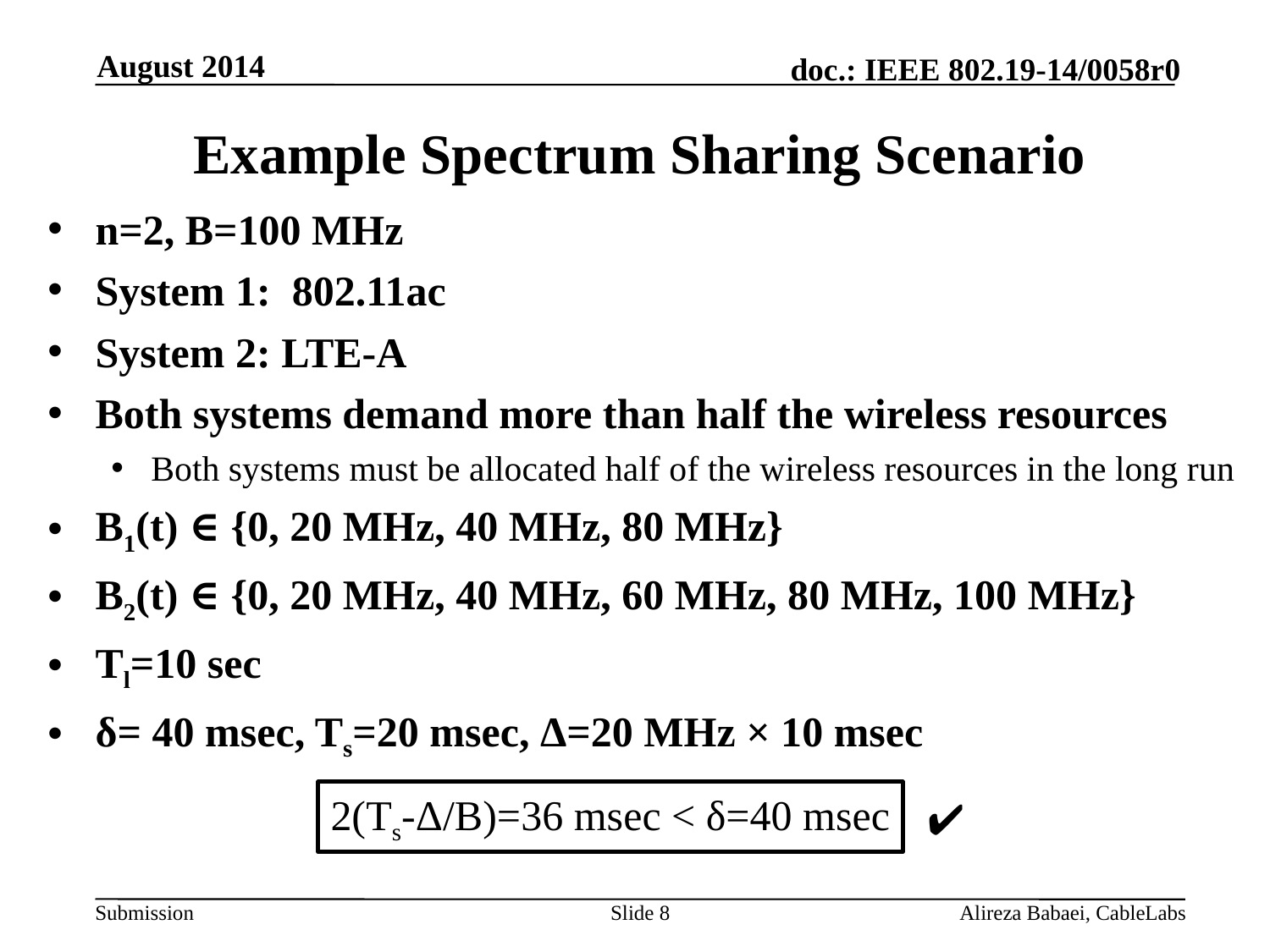

August 2014
# Example Spectrum Sharing Scenario
n=2, B=100 MHz
System 1:  802.11ac
System 2: LTE-A
Both systems demand more than half the wireless resources
Both systems must be allocated half of the wireless resources in the long run
B1(t) ∈ {0, 20 MHz, 40 MHz, 80 MHz}
B2(t) ∈ {0, 20 MHz, 40 MHz, 60 MHz, 80 MHz, 100 MHz}
Tl=10 sec
δ= 40 msec, Ts=20 msec, Δ=20 MHz × 10 msec

2(Ts-Δ/B)=36 msec < δ=40 msec
✔

Slide 8
Alireza Babaei, CableLabs